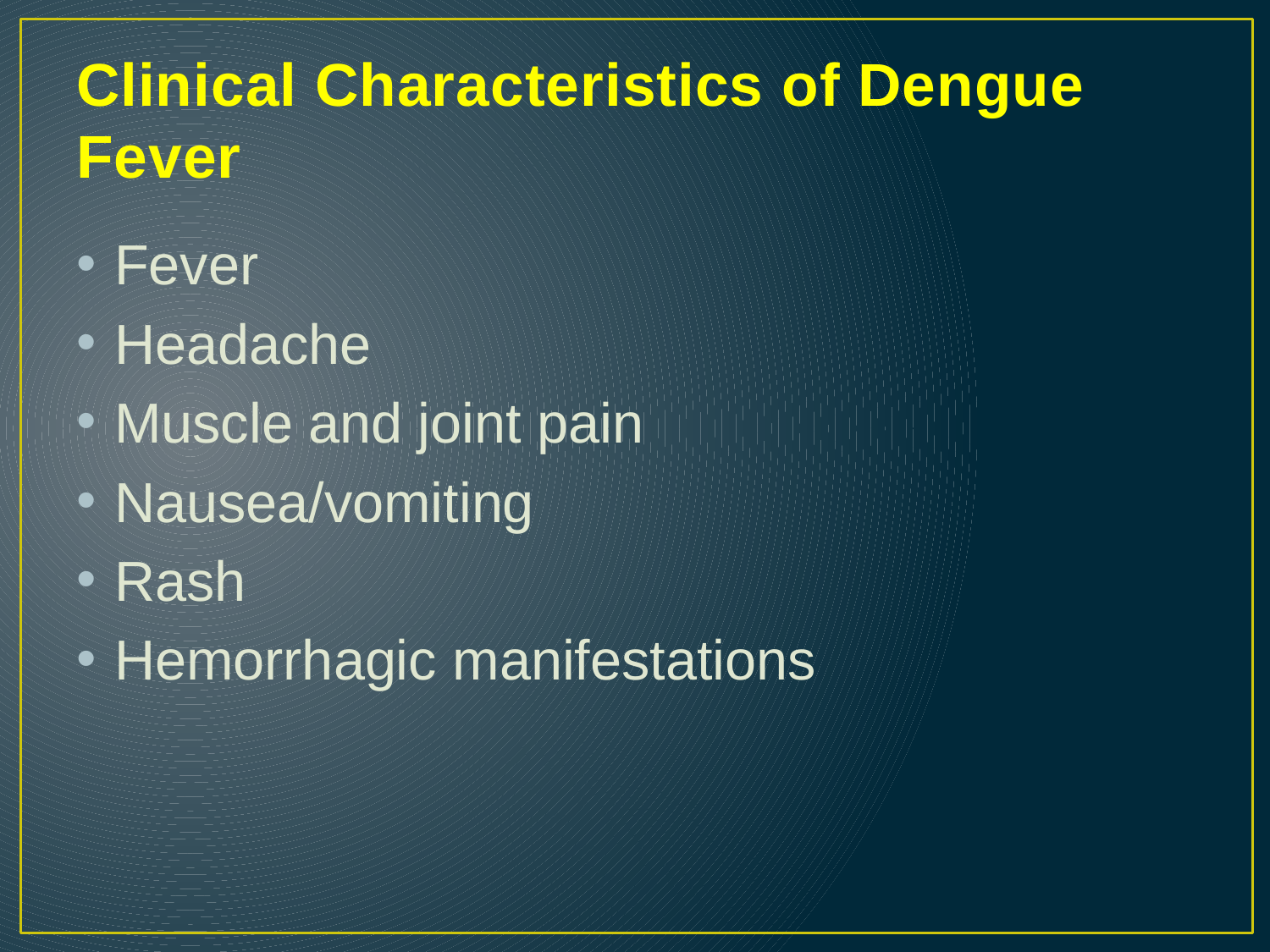

# Clinical Characteristics of Dengue Fever
Fever
Headache
Muscle and joint pain
Nausea/vomiting
Rash
Hemorrhagic manifestations